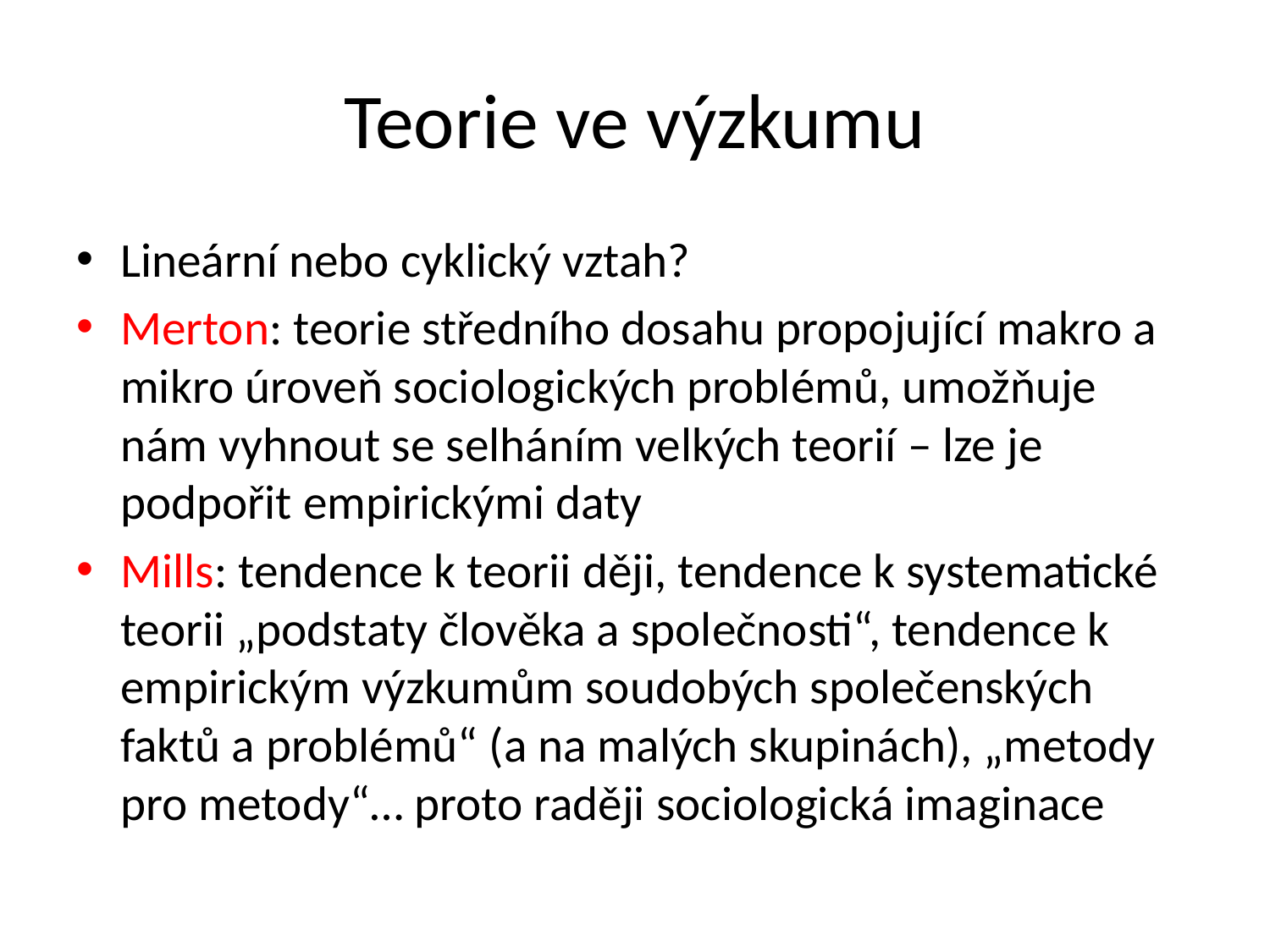

# Teorie ve výzkumu
Lineární nebo cyklický vztah?
Merton: teorie středního dosahu propojující makro a mikro úroveň sociologických problémů, umožňuje nám vyhnout se selháním velkých teorií – lze je podpořit empirickými daty
Mills: tendence k teorii ději, tendence k systematické teorii „podstaty člověka a společnosti“, tendence k empirickým výzkumům soudobých společenských faktů a problémů“ (a na malých skupinách), „metody pro metody“… proto raději sociologická imaginace